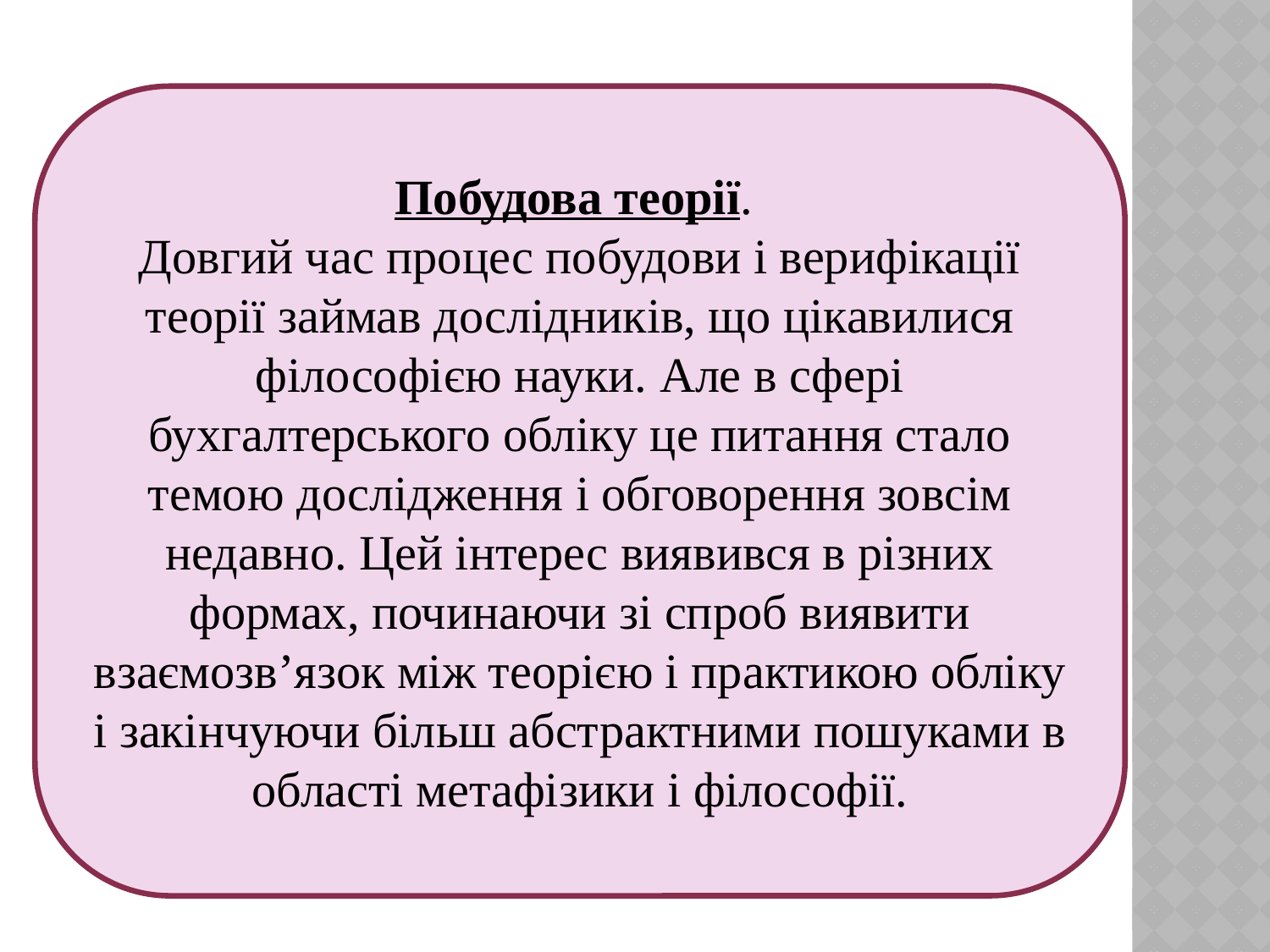

#
Побудова теорії.
Довгий час процес побудови і верифікації теорії займав дослідників, що цікавилися філософією науки. Але в сфері бухгалтерського обліку це питання стало темою дослідження і обговорення зовсім недавно. Цей інтерес виявився в різних формах, починаючи зі спроб виявити взаємозв’язок між теорією і практикою обліку і закінчуючи більш абстрактними пошуками в області метафізики і філософії.